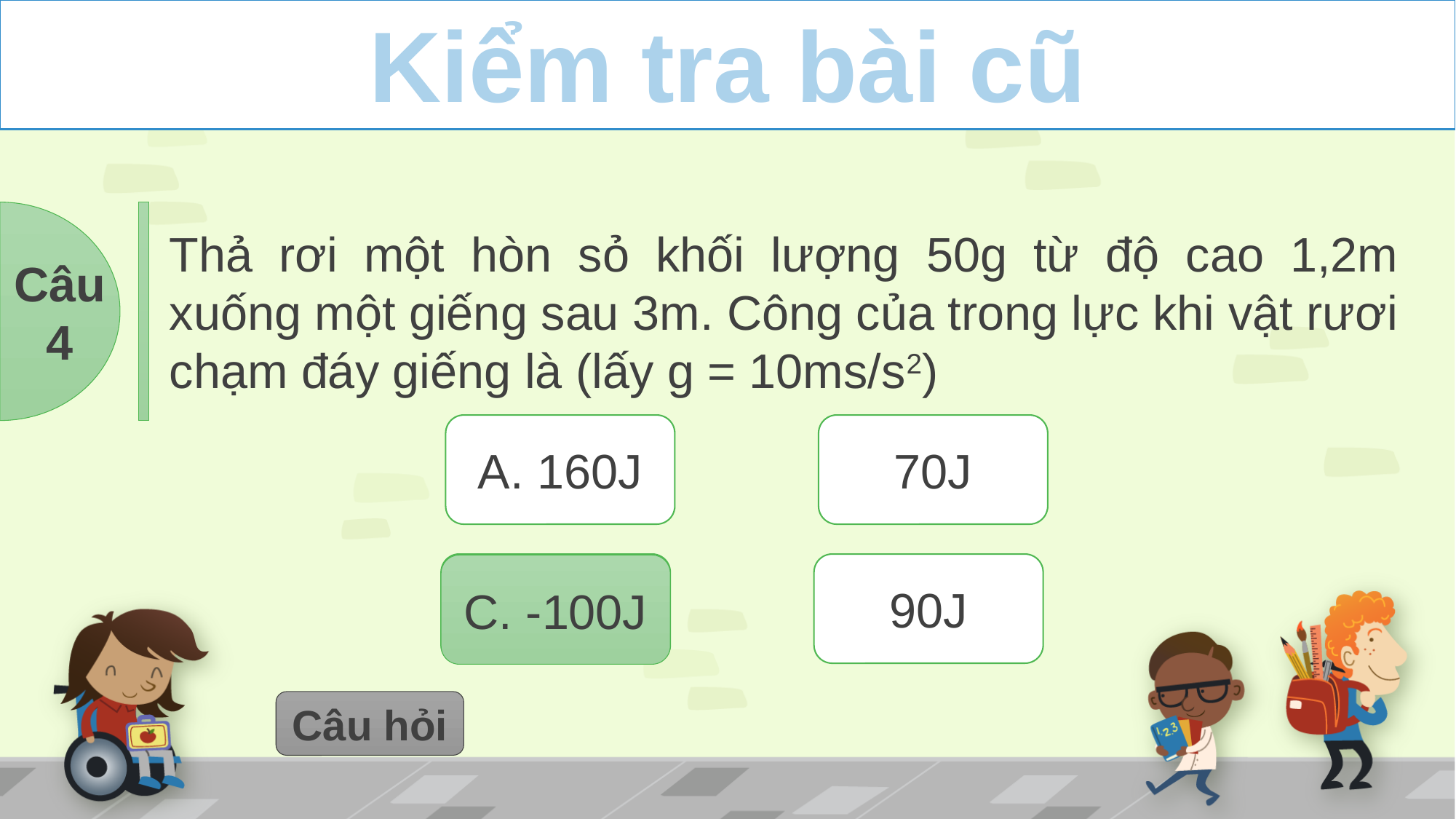

Kiểm tra bài cũ

Thả rơi một hòn sỏ khối lượng 50g từ độ cao 1,2m xuống một giếng sau 3m. Công của trong lực khi vật rươi chạm đáy giếng là (lấy g = 10ms/s2)
Câu 4
A. 160J
70J
C. -100J
90J
C. -100J
Câu hỏi